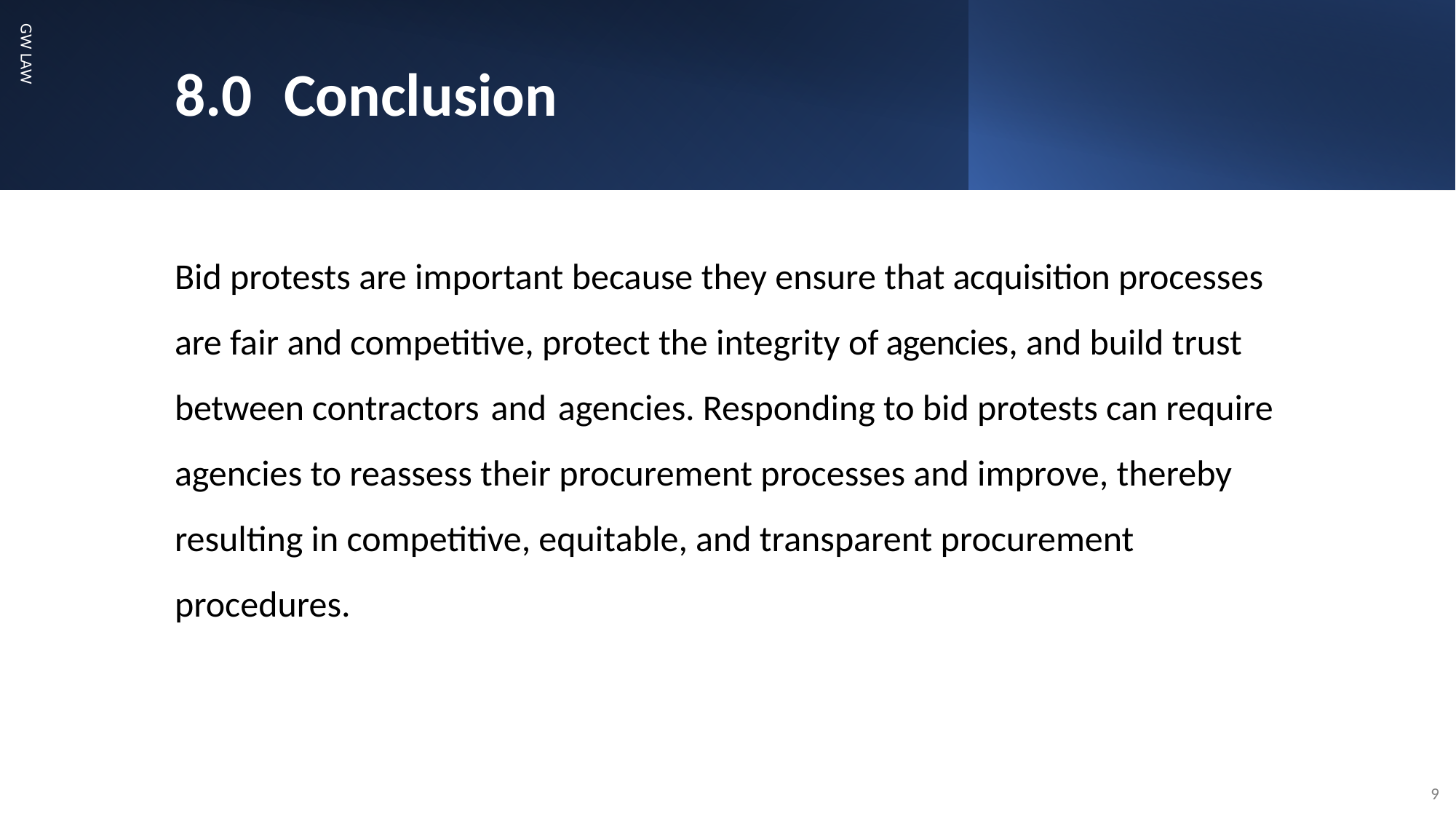

# 8.0	Conclusion
Bid protests are important because they ensure that acquisition processes are fair and competitive, protect the integrity of agencies, and build trust between contractors and agencies. Responding to bid protests can require agencies to reassess their procurement processes and improve, thereby resulting in competitive, equitable, and transparent procurement procedures.

GW LAW
9